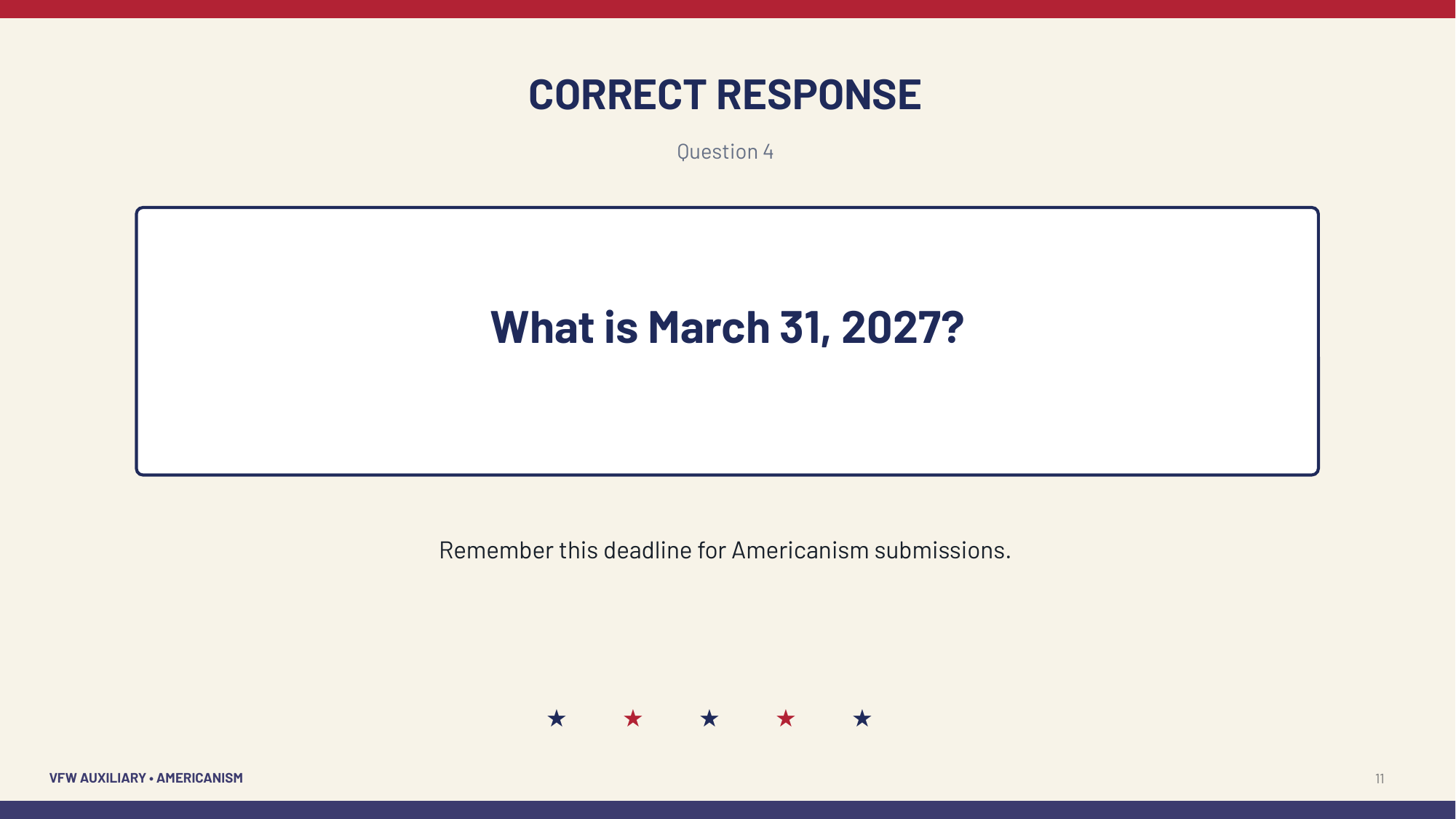

CORRECT RESPONSE
Question 4

What is March 31, 2027?
Remember this deadline for Americanism submissions.
★
★
★
★
★
11